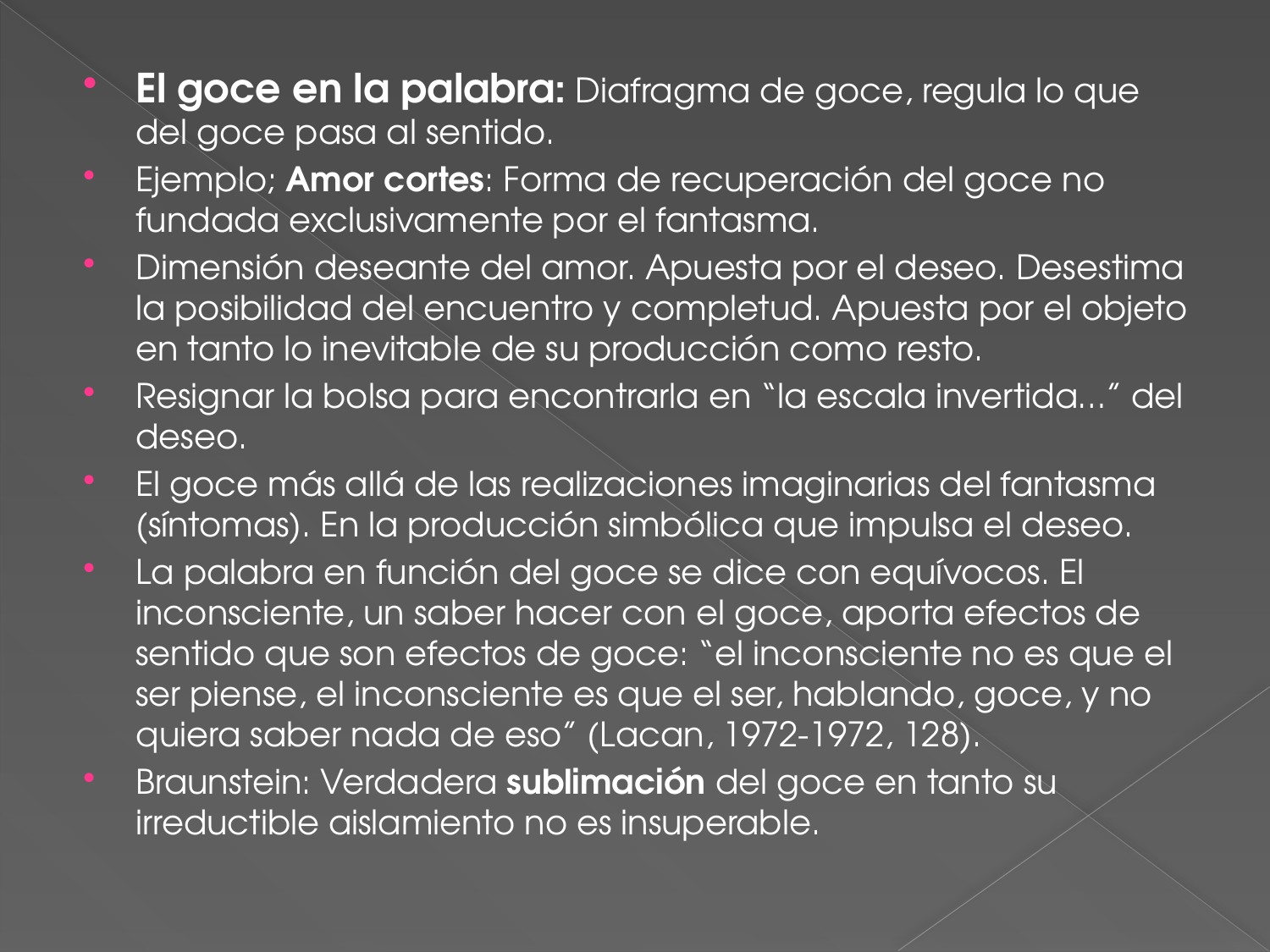

El goce en la palabra: Diafragma de goce, regula lo que del goce pasa al sentido.
Ejemplo; Amor cortes: Forma de recuperación del goce no fundada exclusivamente por el fantasma.
Dimensión deseante del amor. Apuesta por el deseo. Desestima la posibilidad del encuentro y completud. Apuesta por el objeto en tanto lo inevitable de su producción como resto.
Resignar la bolsa para encontrarla en “la escala invertida…” del deseo.
El goce más allá de las realizaciones imaginarias del fantasma (síntomas). En la producción simbólica que impulsa el deseo.
La palabra en función del goce se dice con equívocos. El inconsciente, un saber hacer con el goce, aporta efectos de sentido que son efectos de goce: “el inconsciente no es que el ser piense, el inconsciente es que el ser, hablando, goce, y no quiera saber nada de eso” (Lacan, 1972-1972, 128).
Braunstein: Verdadera sublimación del goce en tanto su irreductible aislamiento no es insuperable.